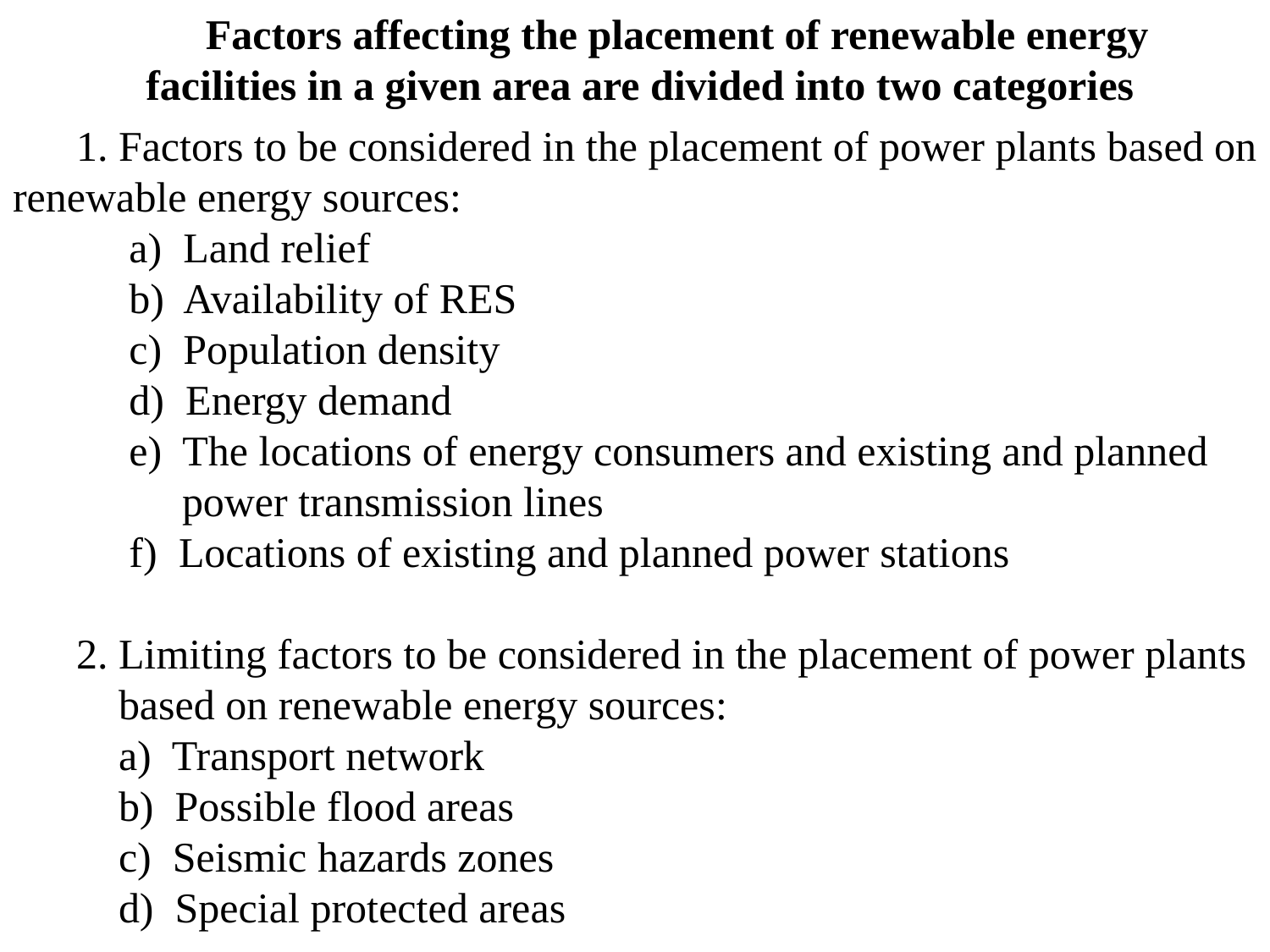

Factors affecting the placement of renewable energy facilities in a given area are divided into two categories
1. Factors to be considered in the placement of power plants based on renewable energy sources:
     a)  Land relief
     b)  Availability of RES
     c)  Population density
     d)  Energy demand
     e)  The locations of energy consumers and existing and planned
          power transmission lines
     f)  Locations of existing and planned power stations

2. Limiting factors to be considered in the placement of power plants
    based on renewable energy sources:
    a)  Transport network
    b)  Possible flood areas
    c)  Seismic hazards zones
    d)  Special protected areas